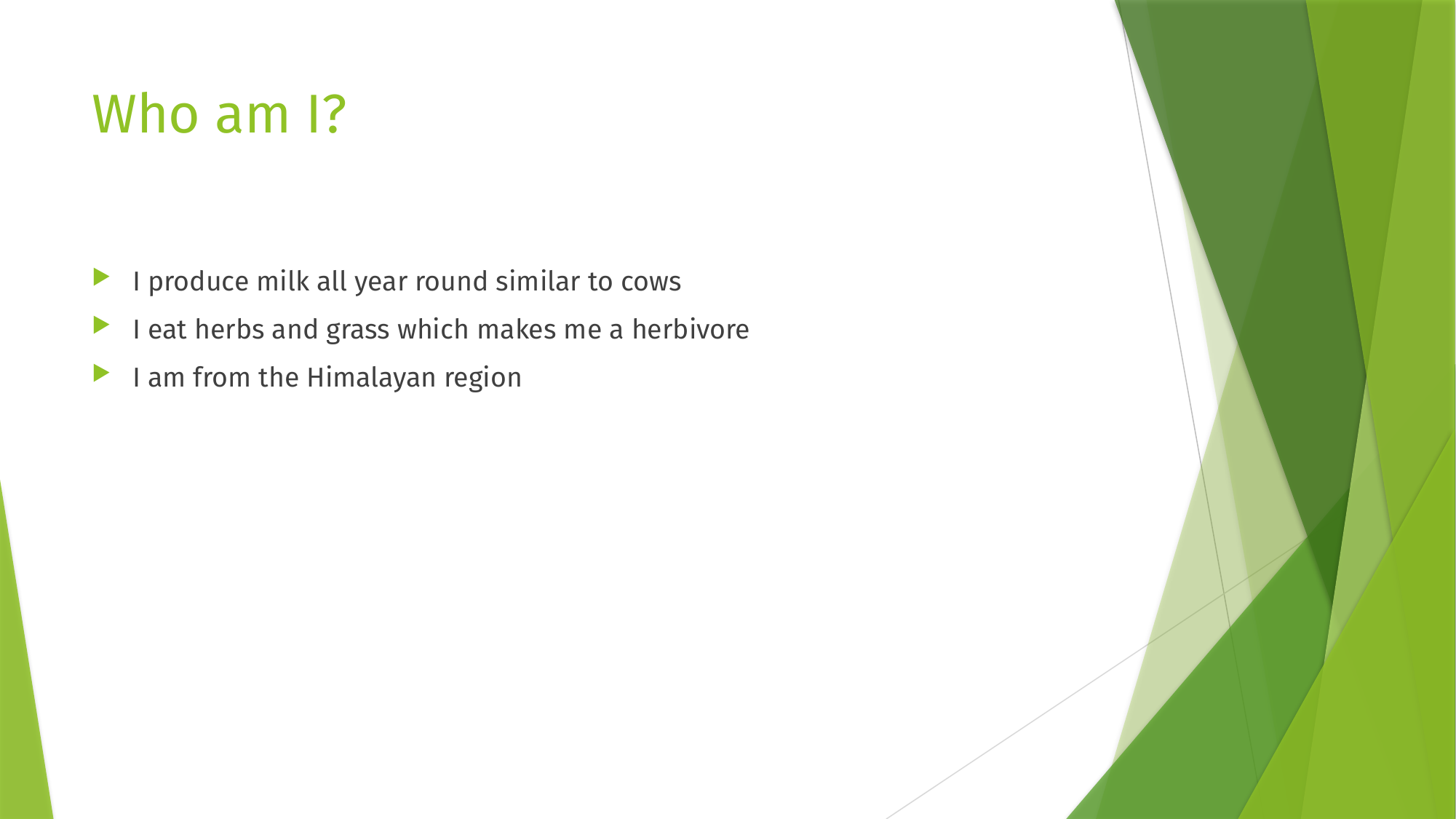

# Who am I?
I produce milk all year round similar to cows
I eat herbs and grass which makes me a herbivore
I am from the Himalayan region